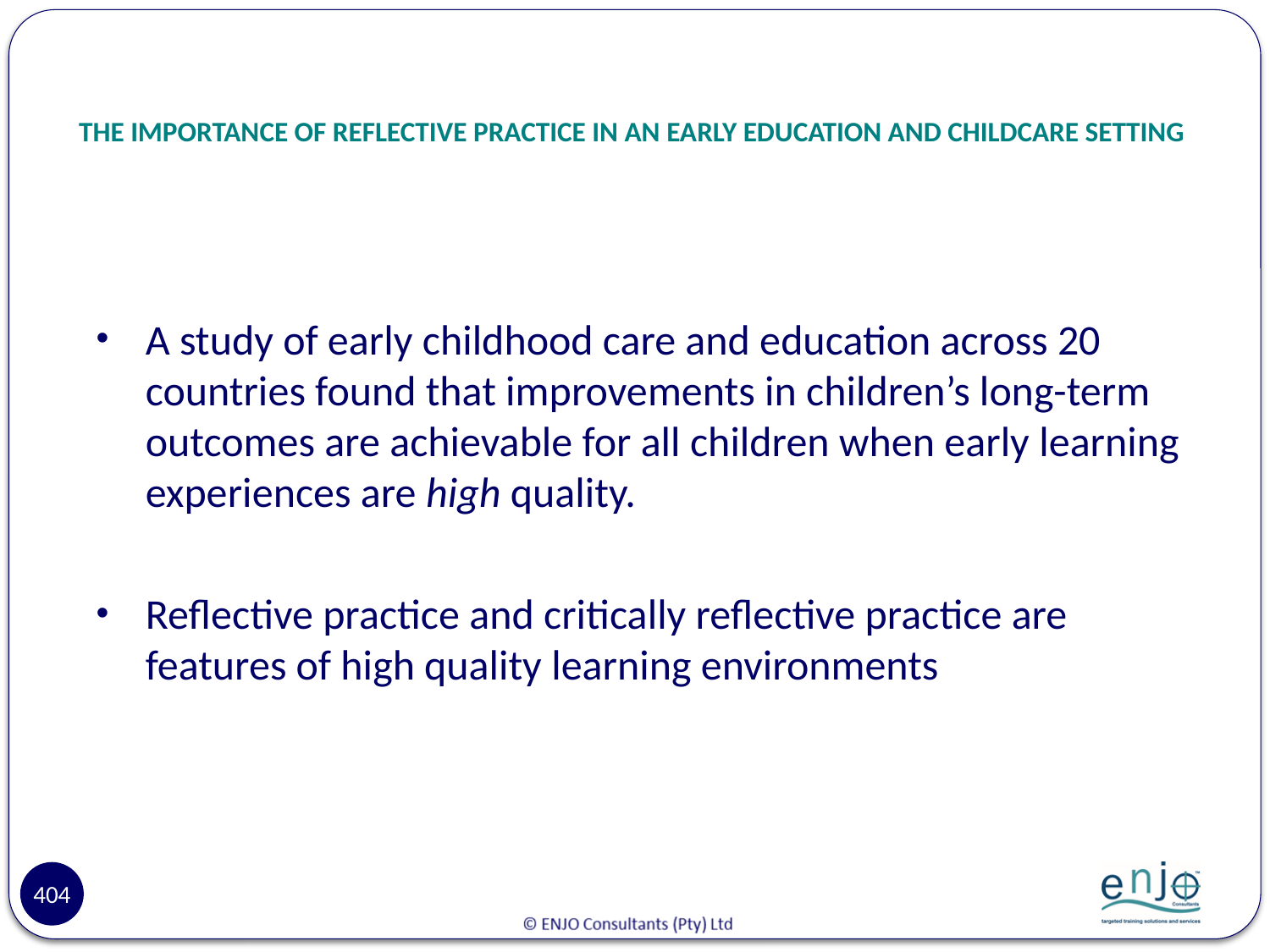

# THE IMPORTANCE OF REFLECTIVE PRACTICE IN AN EARLY EDUCATION AND CHILDCARE SETTING
A study of early childhood care and education across 20 countries found that improvements in children’s long-term outcomes are achievable for all children when early learning experiences are high quality.

Reflective practice and critically reflective practice are features of high quality learning environments

404